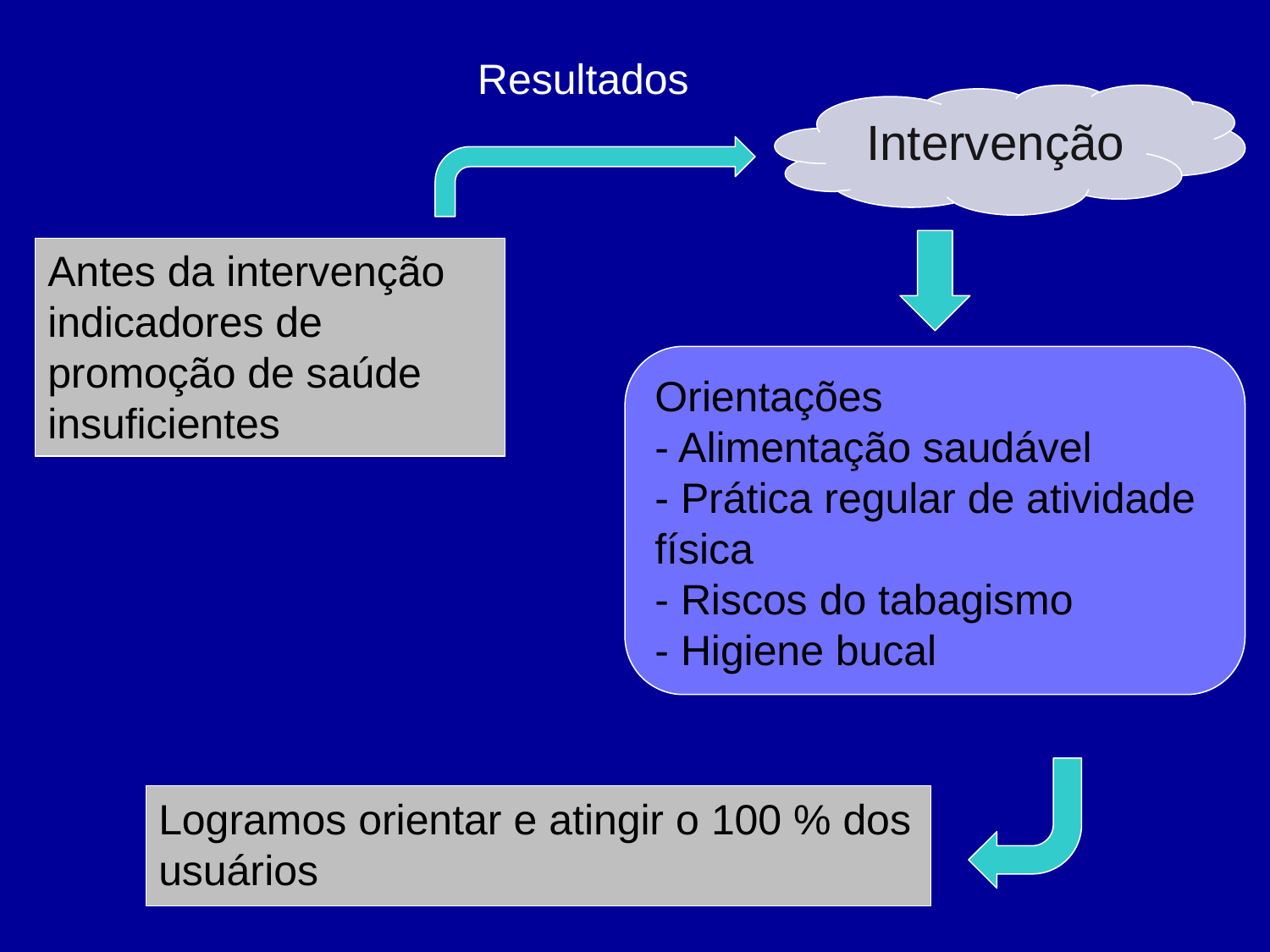

Resultados
 Intervenção

Antes da intervenção indicadores de promoção de saúde insuficientes
Orientações
- Alimentação saudável
- Prática regular de atividade física
- Riscos do tabagismo
- Higiene bucal

Logramos orientar e atingir o 100 % dos usuários